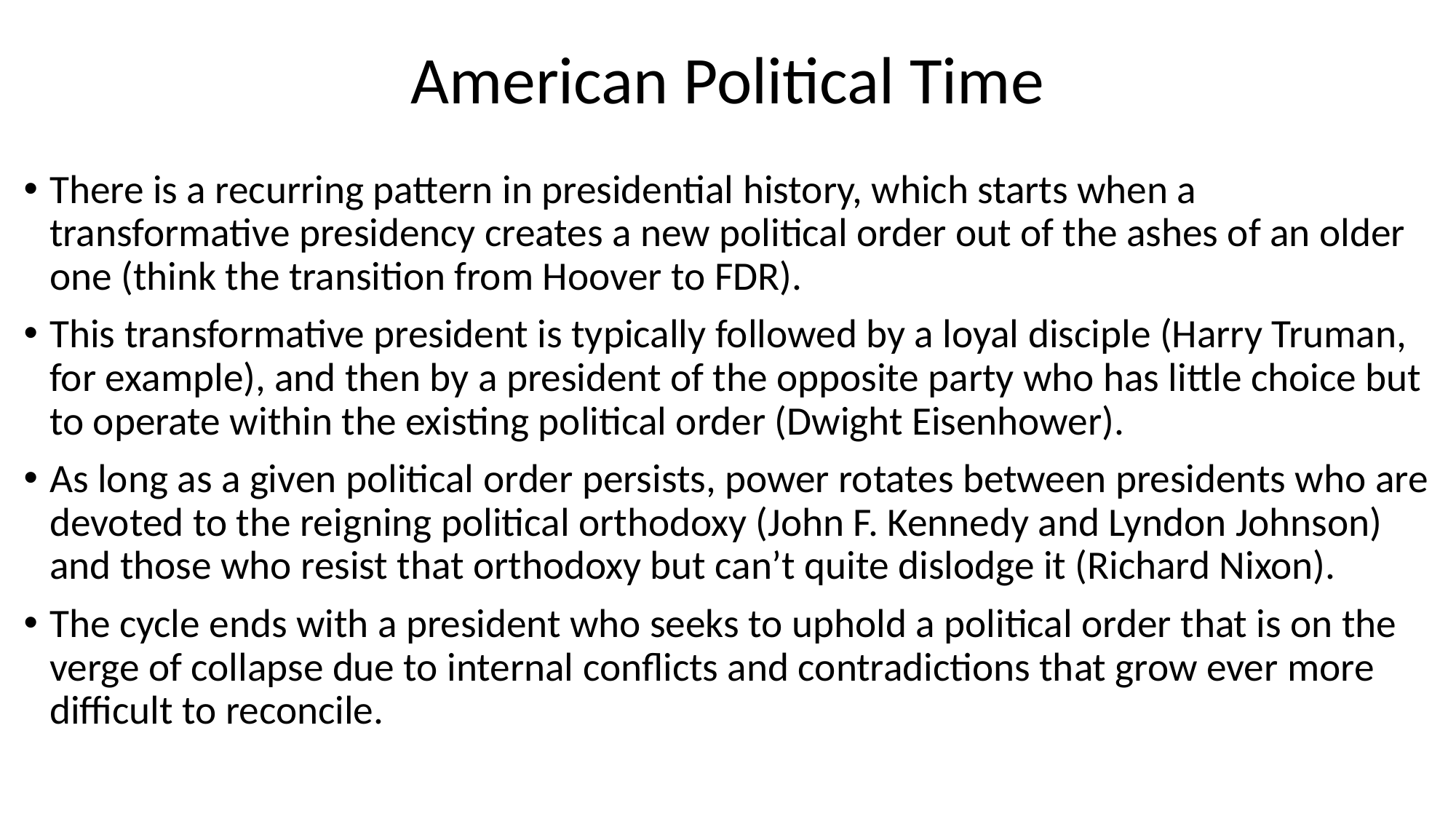

# American Political Time
There is a recurring pattern in presidential history, which starts when a transformative presidency creates a new political order out of the ashes of an older one (think the transition from Hoover to FDR).
This transformative president is typically followed by a loyal disciple (Harry Truman, for example), and then by a president of the opposite party who has little choice but to operate within the existing political order (Dwight Eisenhower).
As long as a given political order persists, power rotates between presidents who are devoted to the reigning political orthodoxy (John F. Kennedy and Lyndon Johnson) and those who resist that orthodoxy but can’t quite dislodge it (Richard Nixon).
The cycle ends with a president who seeks to uphold a political order that is on the verge of collapse due to internal conflicts and contradictions that grow ever more difficult to reconcile.